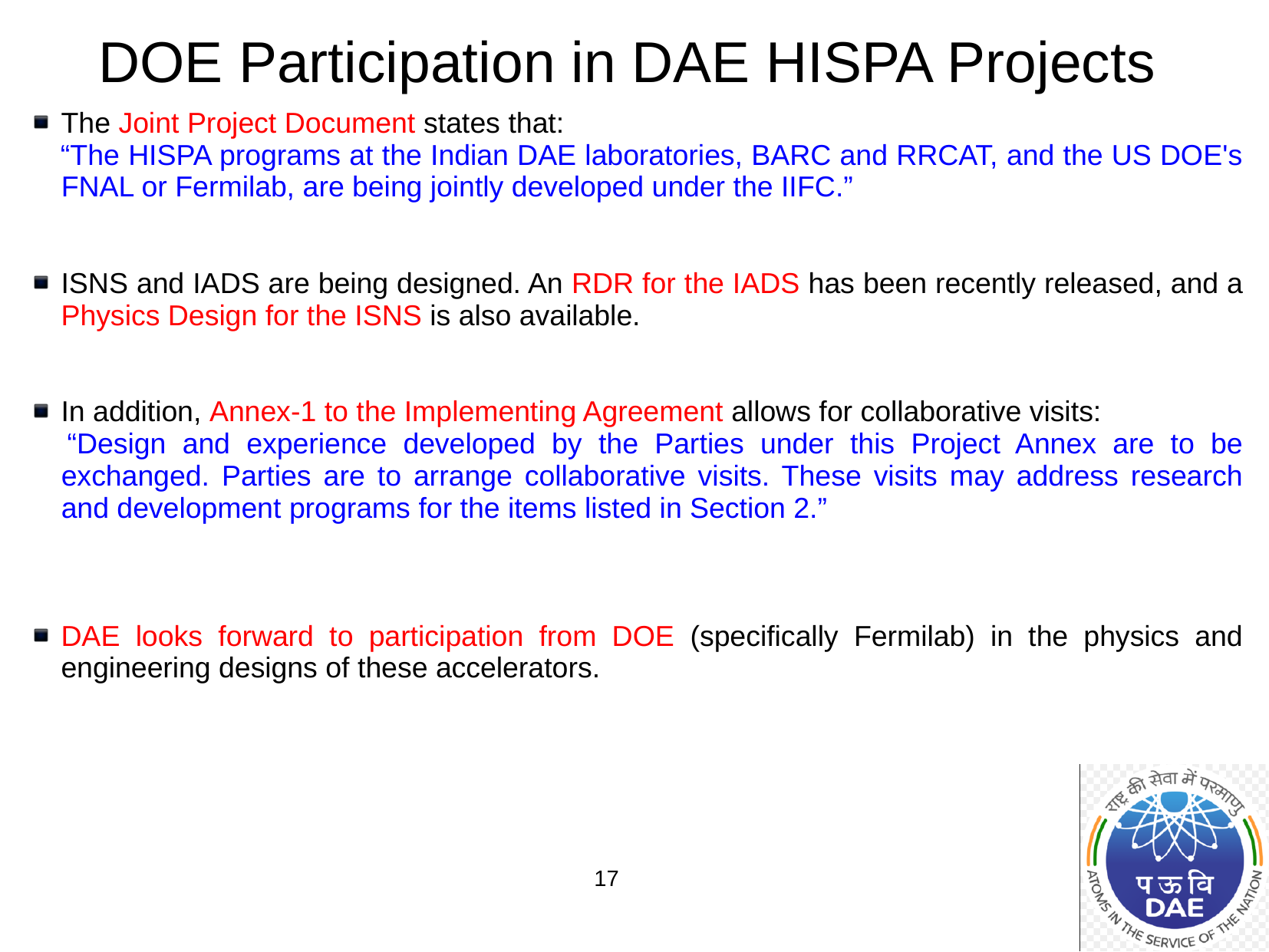

DOE Participation in DAE HISPA Projects
The Joint Project Document states that:
   “The HISPA programs at the Indian DAE laboratories, BARC and RRCAT, and the US DOE's FNAL or Fermilab, are being jointly developed under the IIFC.”

ISNS and IADS are being designed. An RDR for the IADS has been recently released, and a Physics Design for the ISNS is also available.

In addition, Annex-1 to the Implementing Agreement allows for collaborative visits:
  “Design and experience developed by the Parties under this Project Annex are to be exchanged. Parties are to arrange collaborative visits. These visits may address research and development programs for the items listed in Section 2.”

DAE looks forward to participation from DOE (specifically Fermilab) in the physics and engineering designs of these accelerators.

17